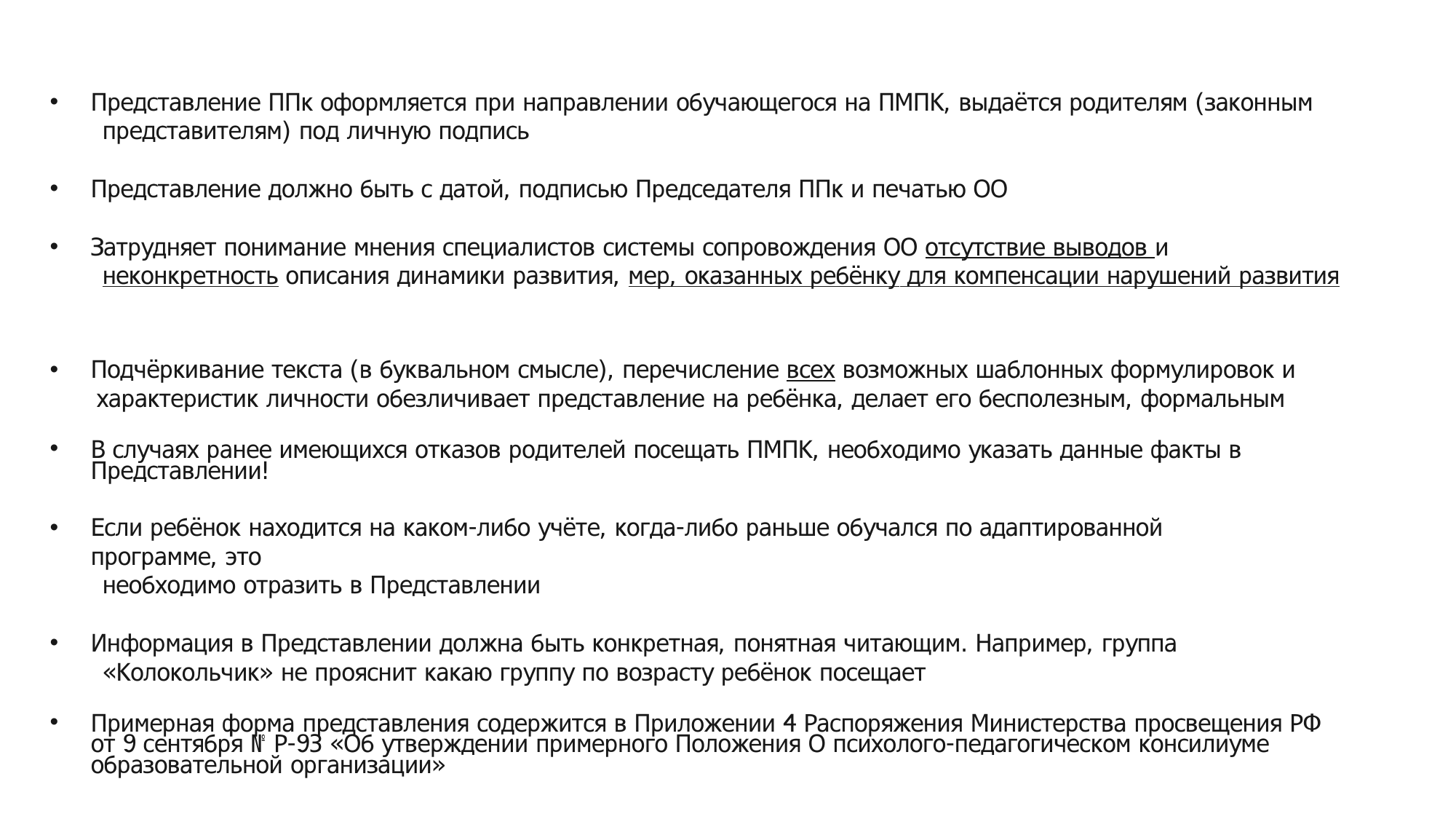

Представление ППк оформляется при направлении обучающегося на ПМПК, выдаётся родителям (законным
представителям) под личную подпись

Представление должно быть с датой, подписью Председателя ППк и печатью ОО

Затрудняет понимание мнения специалистов системы сопровождения ОО отсутствие выводов и
неконкретность описания динамики развития, мер, оказанных ребёнку для компенсации нарушений развития

Подчёркивание текста (в буквальном смысле), перечисление всех возможных шаблонных формулировок и
характеристик личности обезличивает представление на ребёнка, делает его бесполезным, формальным

В случаях ранее имеющихся отказов родителей посещать ПМПК, необходимо указать данные факты в Представлении!

Если ребёнок находится на каком-либо учёте, когда-либо раньше обучался по адаптированной программе, это
необходимо отразить в Представлении

Информация в Представлении должна быть конкретная, понятная читающим. Например, группа
«Колокольчик» не прояснит какаю группу по возрасту ребёнок посещает

Примерная форма представления содержится в Приложении 4 Распоряжения Министерства просвещения РФ от 9 сентября № Р-93 «Об утверждении примерного Положения О психолого-педагогическом консилиуме образовательной организации»